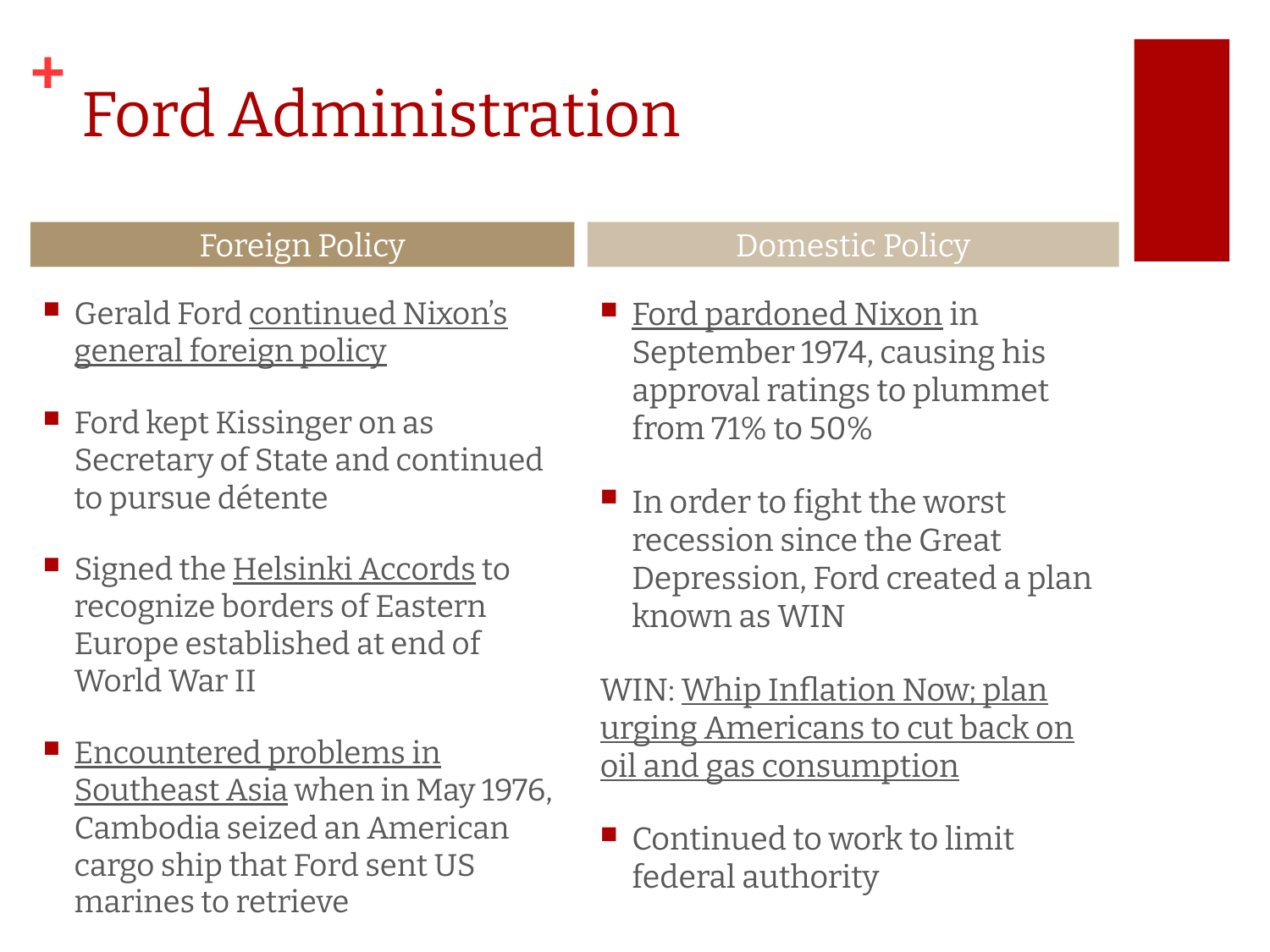

# Ford Administration
Foreign Policy
Domestic Policy
Gerald Ford continued Nixon’s general foreign policy
Ford kept Kissinger on as Secretary of State and continued to pursue détente
Signed the Helsinki Accords to recognize borders of Eastern Europe established at end of World War II
Encountered problems in Southeast Asia when in May 1976, Cambodia seized an American cargo ship that Ford sent US marines to retrieve
Ford pardoned Nixon in September 1974, causing his approval ratings to plummet from 71% to 50%
In order to fight the worst recession since the Great Depression, Ford created a plan known as WIN
WIN: Whip Inflation Now; plan urging Americans to cut back on oil and gas consumption
Continued to work to limit federal authority